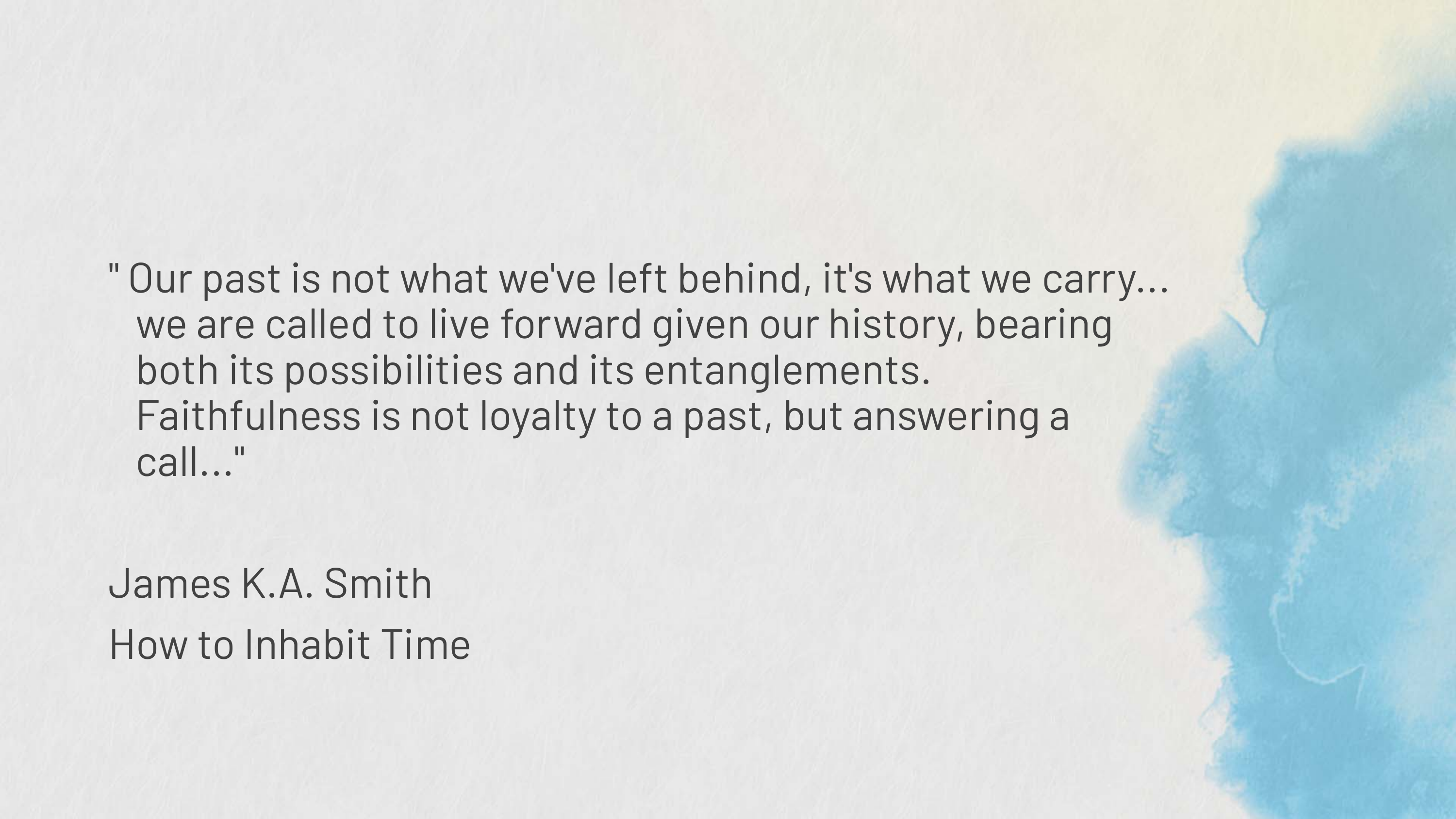

" Our past is not what we've left behind, it's what we carry... we are called to live forward given our history, bearing both its possibilities and its entanglements.  Faithfulness is not loyalty to a past, but answering a call..."

James K.A. Smith
How to Inhabit Time